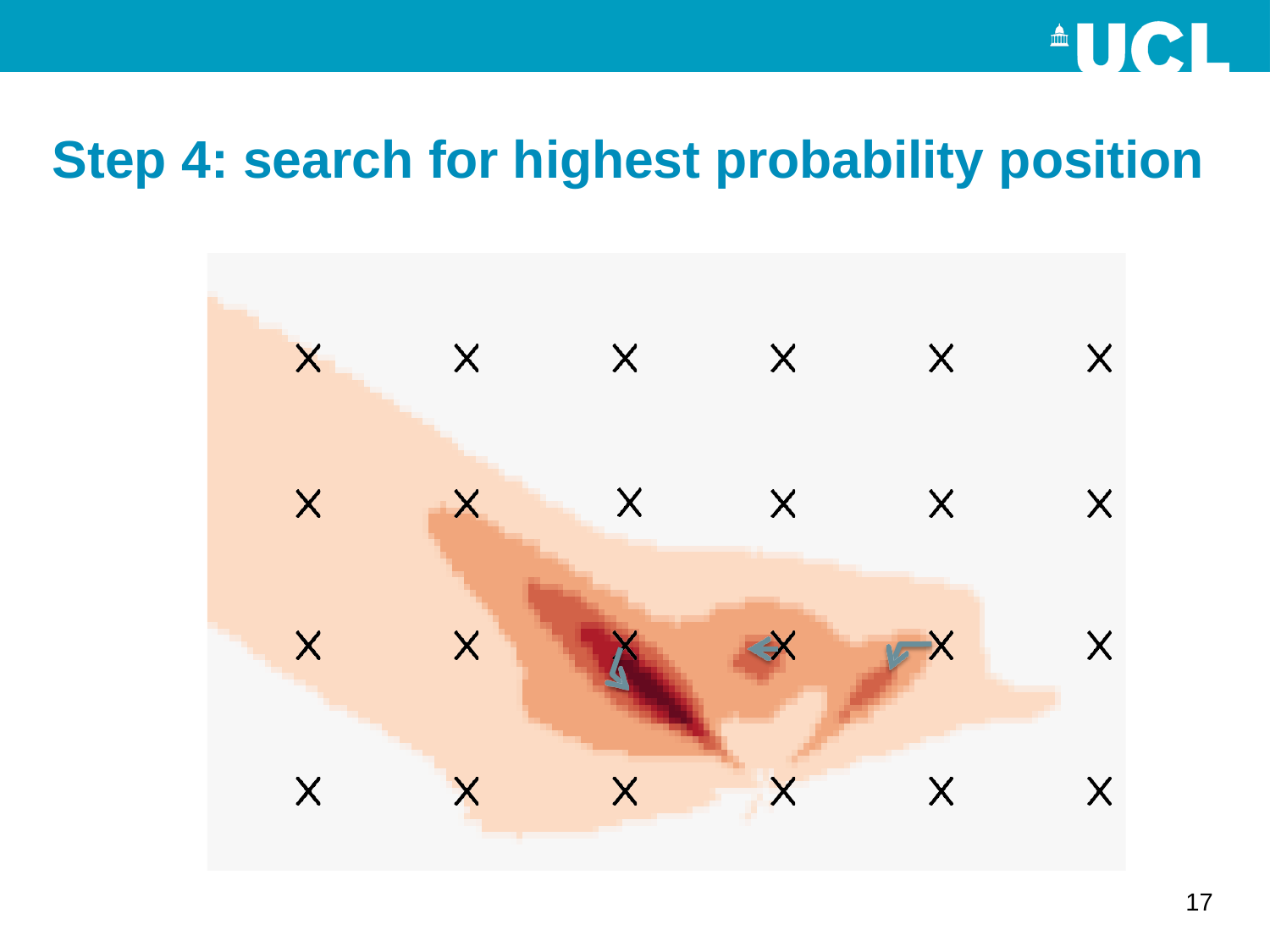

# Step 4: search for highest probability position

17